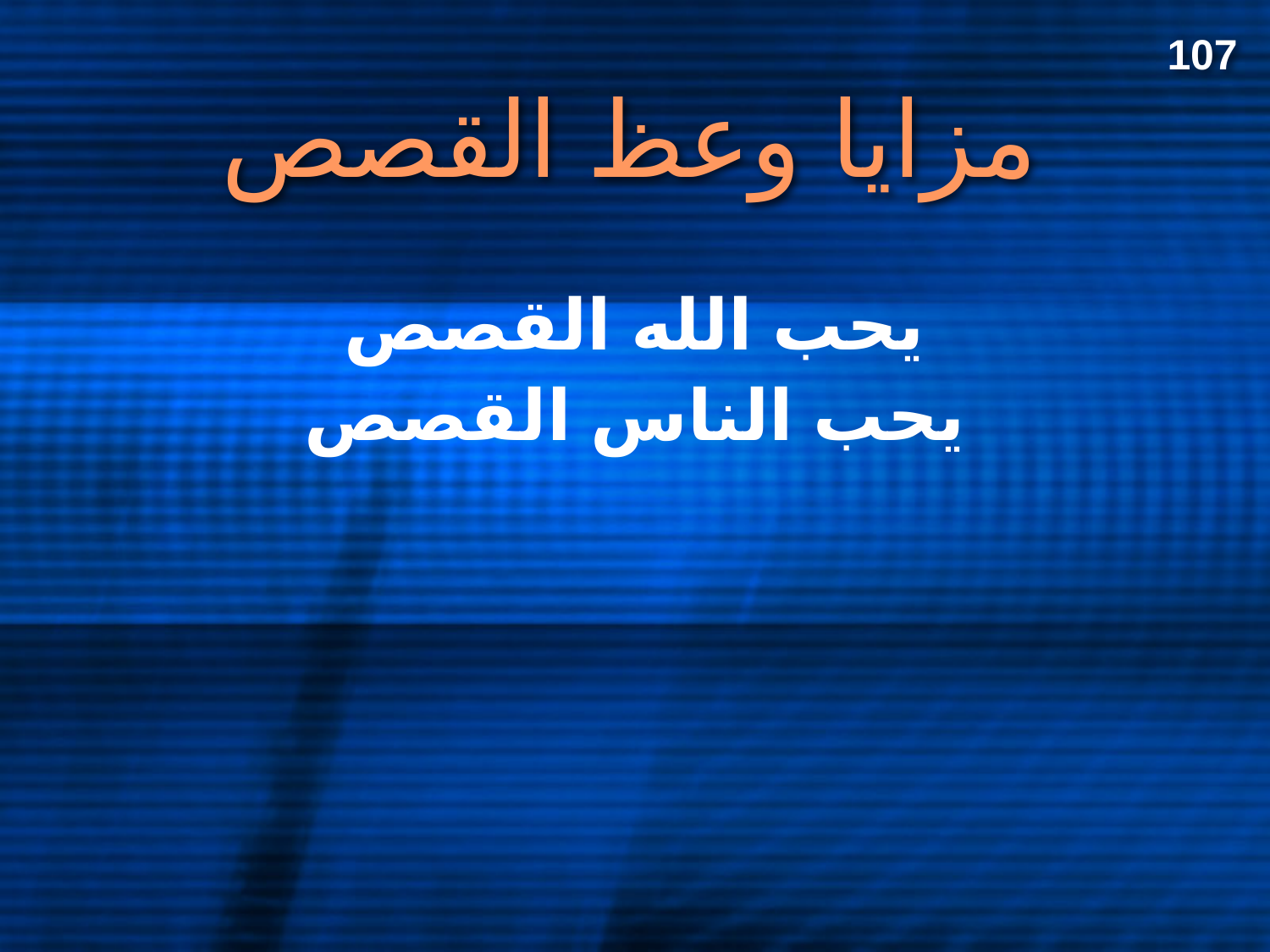

107
# مزايا وعظ القصص
يحب الله القصص
يحب الناس القصص